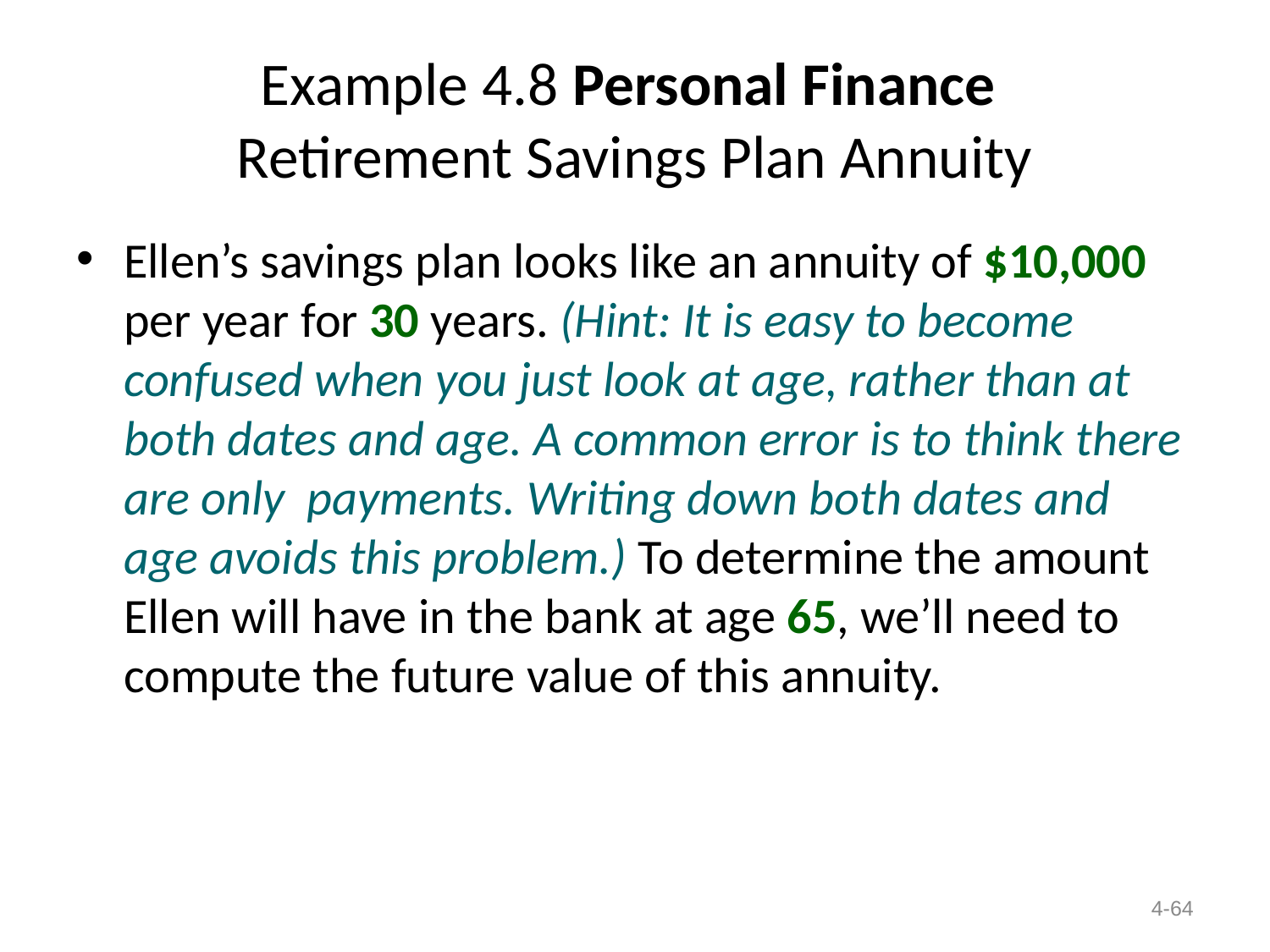

# Example 4.8 Personal Finance Retirement Savings Plan Annuity
Ellen’s savings plan looks like an annuity of $10,000 per year for 30 years. (Hint: It is easy to become confused when you just look at age, rather than at both dates and age. A common error is to think there are only  payments. Writing down both dates and age avoids this problem.) To determine the amount Ellen will have in the bank at age 65, we’ll need to compute the future value of this annuity.
4-64